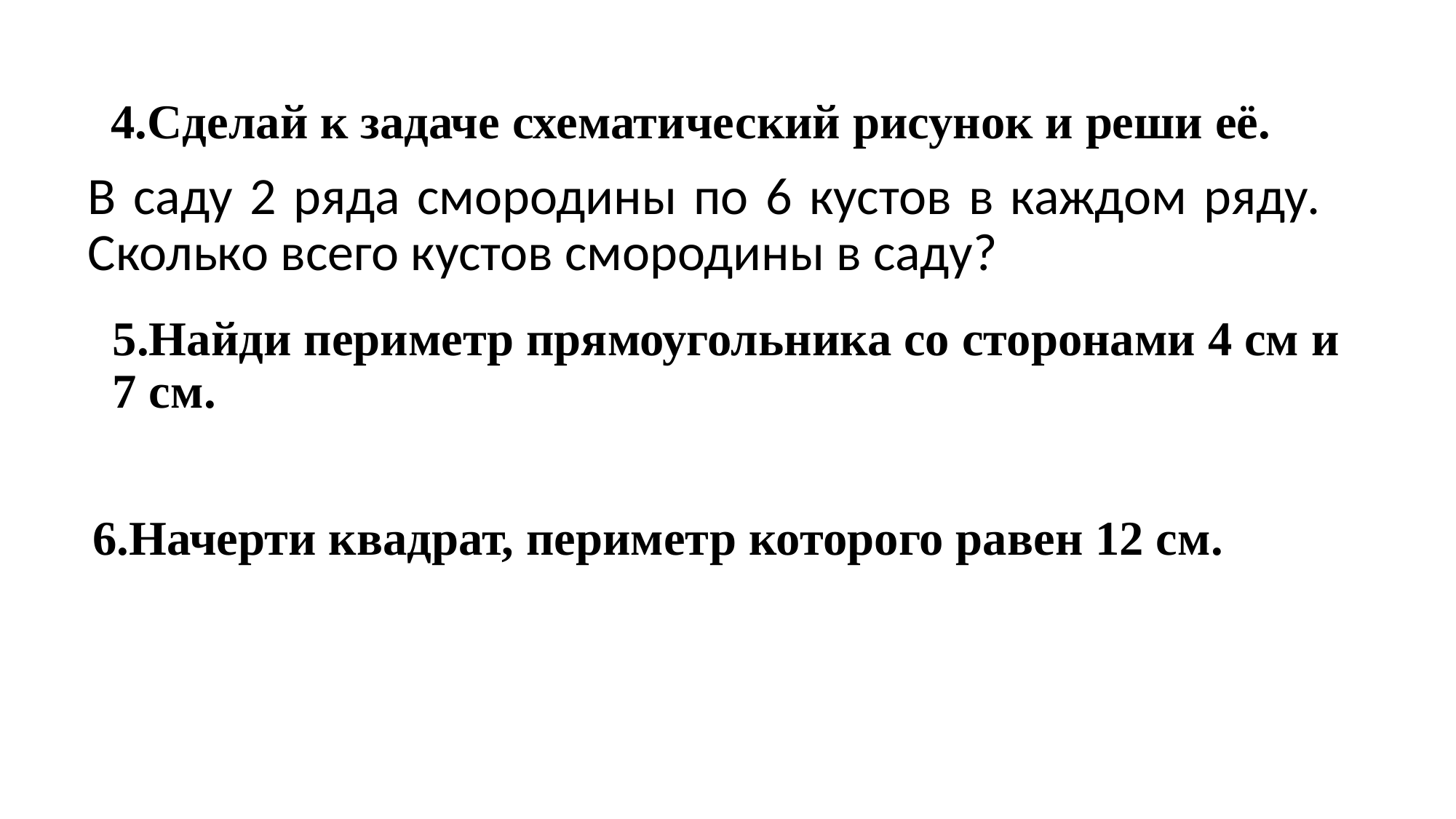

# 4.Сделай к задаче схематический рисунок и реши её.
В саду 2 ряда смородины по 6 кустов в каждом ряду. Сколько всего кустов смородины в саду?
5.Найди периметр прямоугольника со сторонами 4 см и 7 см.
6.Начерти квадрат, периметр которого равен 12 см.